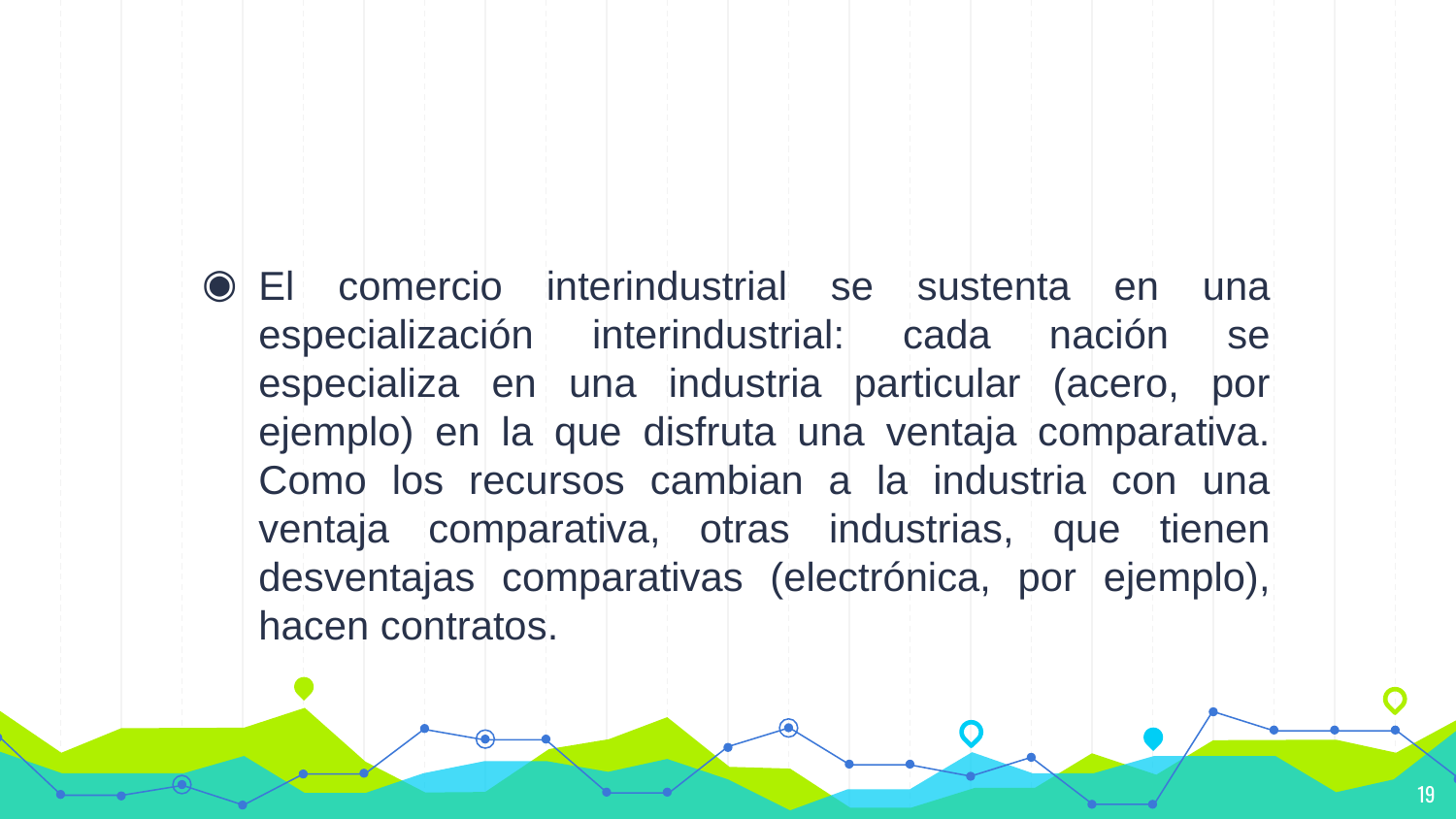

#
El comercio interindustrial se sustenta en una especialización interindustrial: cada nación se especializa en una industria particular (acero, por ejemplo) en la que disfruta una ventaja comparativa. Como los recursos cambian a la industria con una ventaja comparativa, otras industrias, que tienen desventajas comparativas (electrónica, por ejemplo), hacen contratos.
19